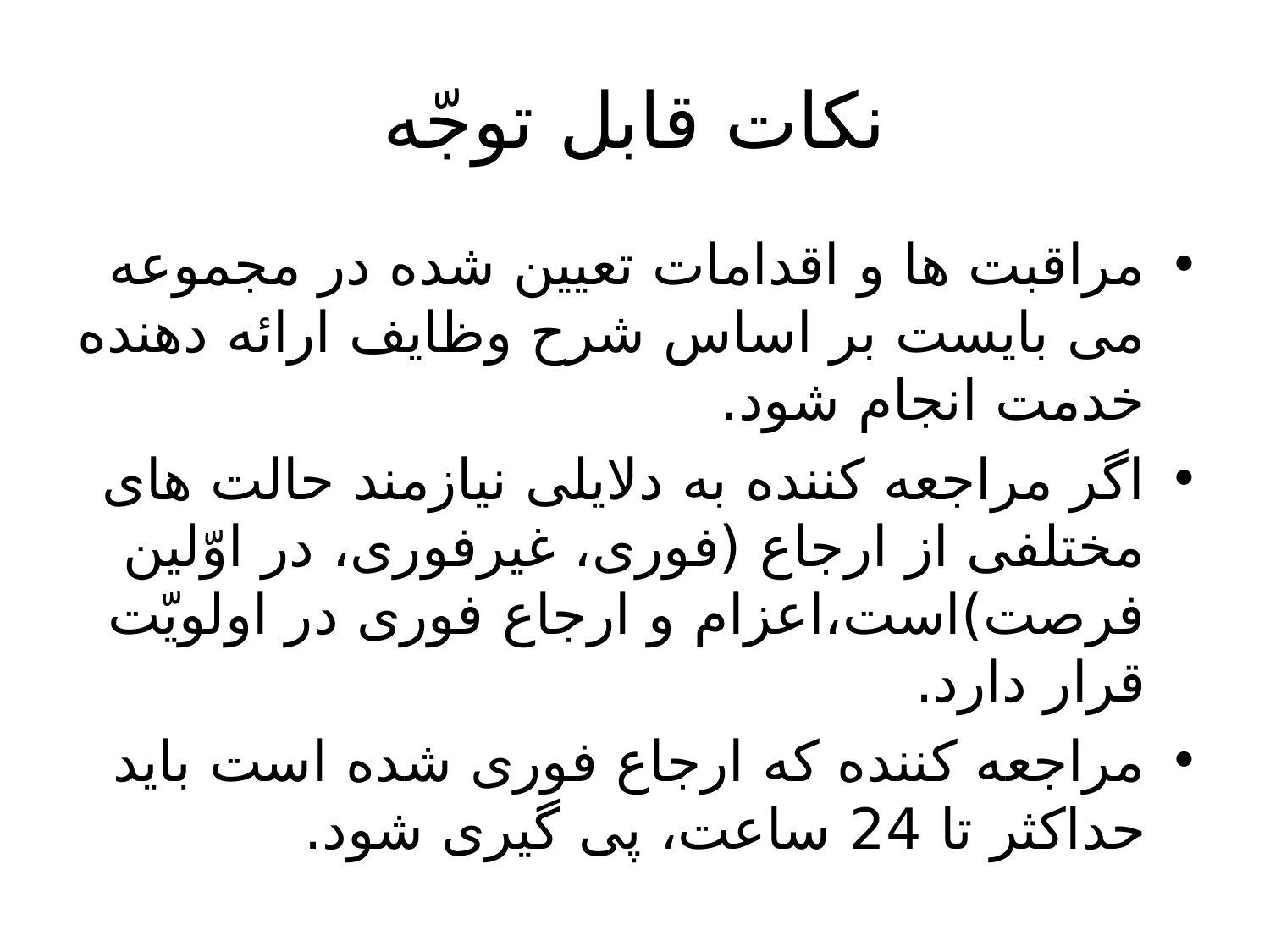

# نکات قابل توجّه
مراقبت ها و اقدامات تعیین شده در مجموعه می بایست بر اساس شرح وظایف ارائه دهنده خدمت انجام شود.
اگر مراجعه کننده به دلایلی نیازمند حالت های مختلفی از ارجاع (فوری، غیرفوری، در اوّلین فرصت)است،اعزام و ارجاع فوری در اولویّت قرار دارد.
مراجعه کننده که ارجاع فوری شده است باید حداکثر تا 24 ساعت، پی گیری شود.